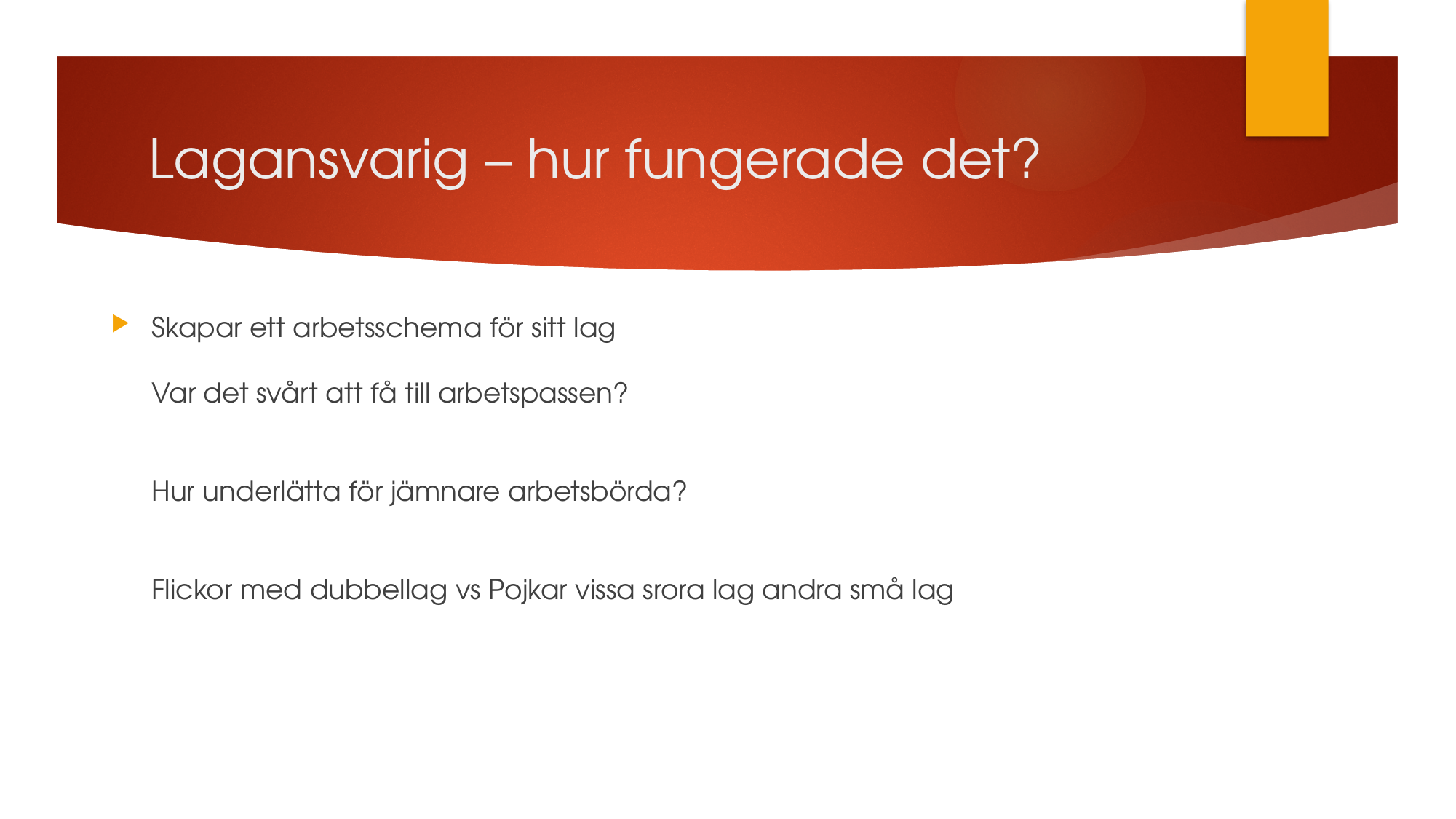

# Lagansvarig – hur fungerade det?
Skapar ett arbetsschema för sitt lag
Var det svårt att få till arbetspassen?
Hur underlätta för jämnare arbetsbörda?
Flickor med dubbellag vs Pojkar vissa srora lag andra små lag